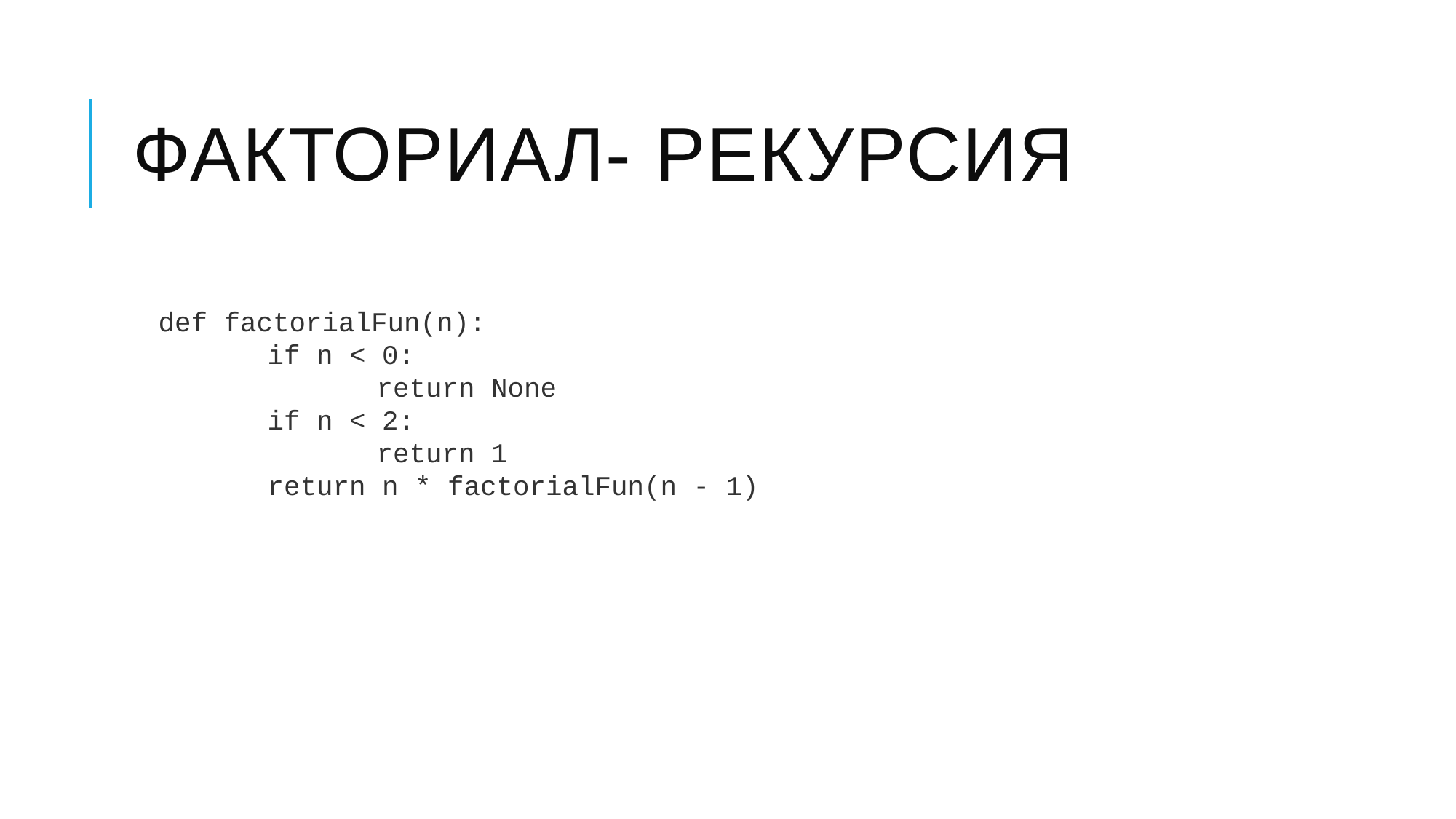

# Факториал- рекурсия
def factorialFun(n):
	if n < 0:
		return None
	if n < 2:
		return 1
	return n * factorialFun(n - 1)